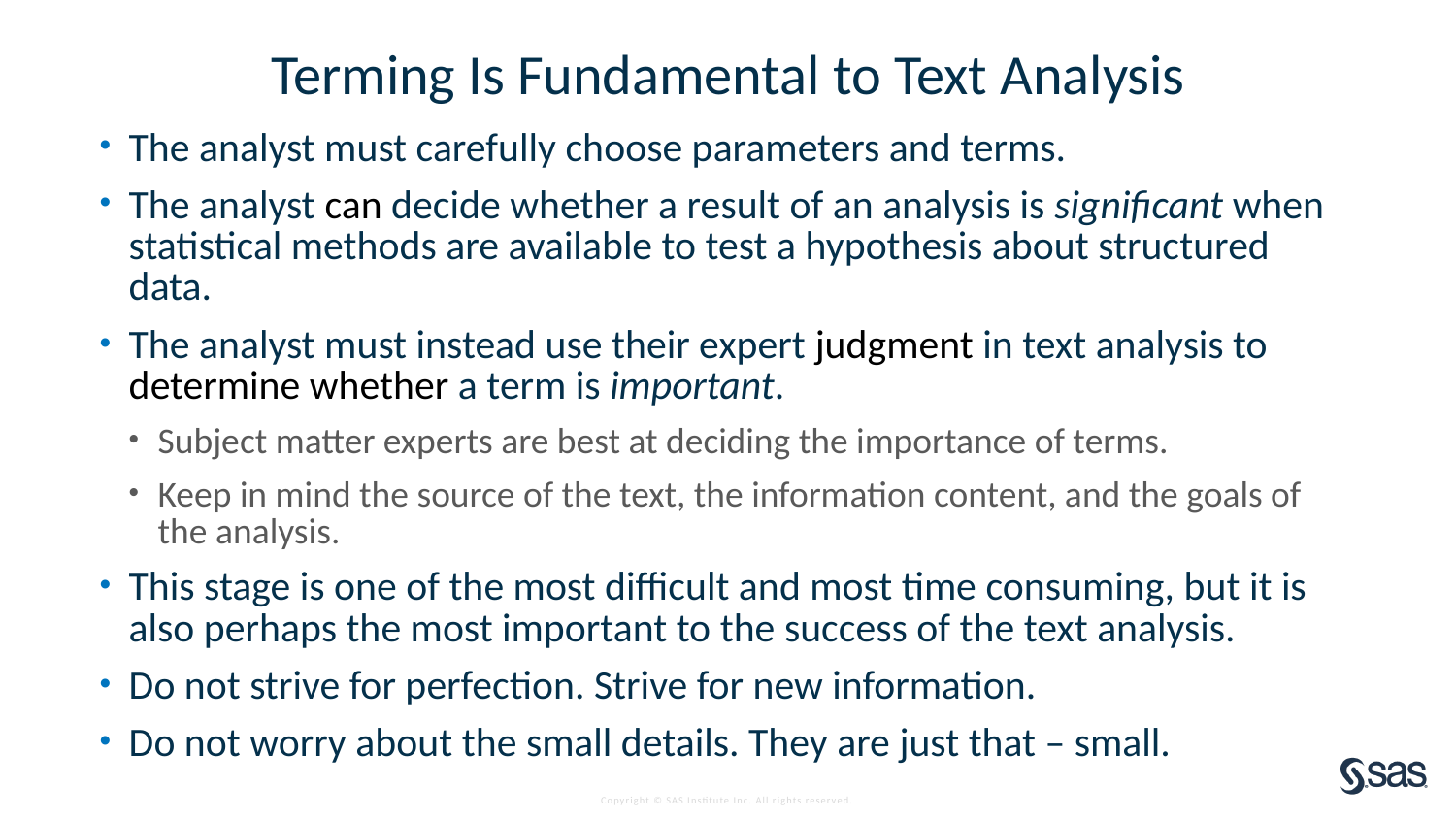

# Terming Is Fundamental to Text Analysis
The analyst must carefully choose parameters and terms.
The analyst can decide whether a result of an analysis is significant when statistical methods are available to test a hypothesis about structured data.
The analyst must instead use their expert judgment in text analysis to determine whether a term is important.
Subject matter experts are best at deciding the importance of terms.
Keep in mind the source of the text, the information content, and the goals of the analysis.
This stage is one of the most difficult and most time consuming, but it is also perhaps the most important to the success of the text analysis.
Do not strive for perfection. Strive for new information.
Do not worry about the small details. They are just that – small.